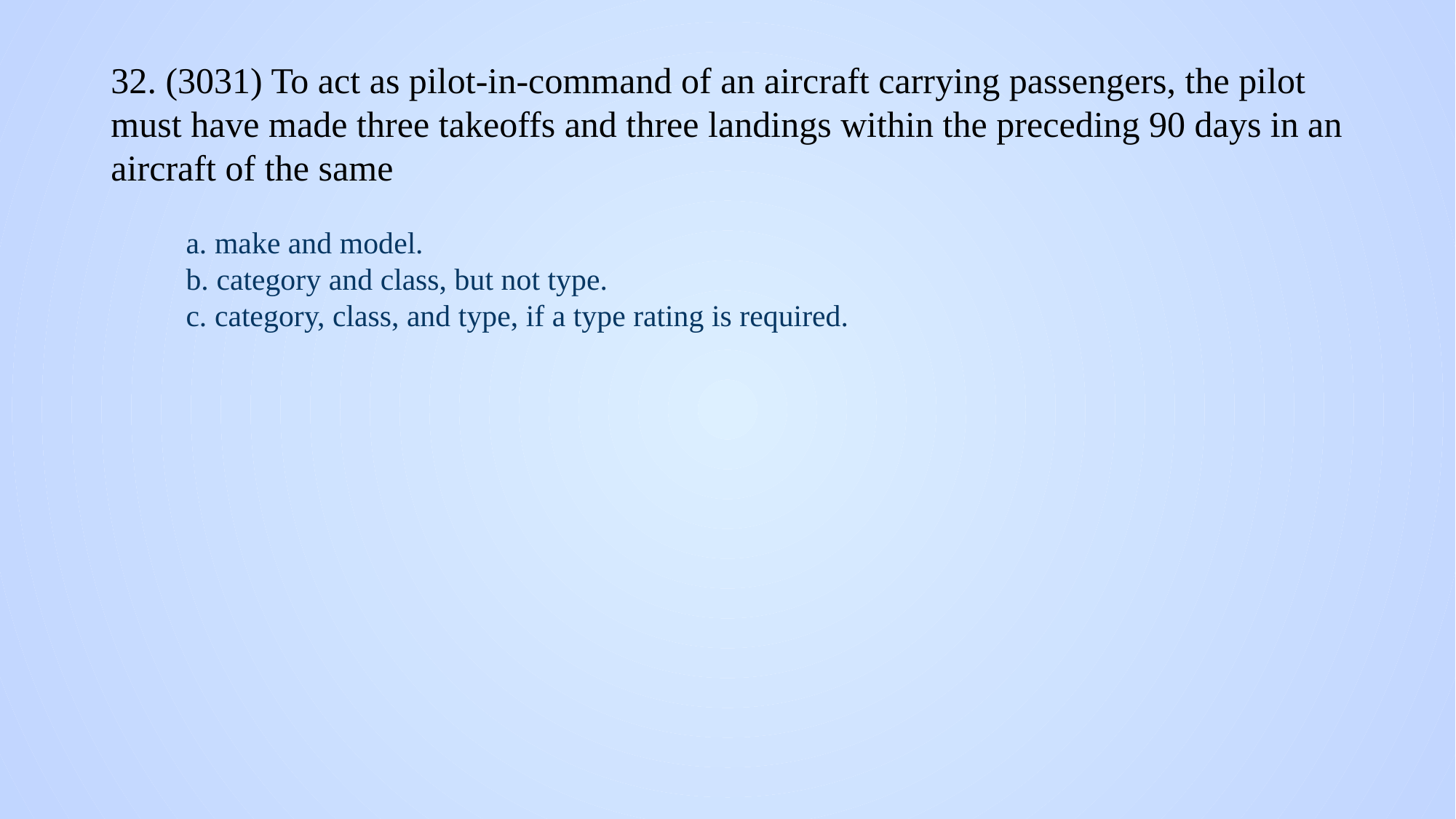

# 32. (3031) To act as pilot-in-command of an aircraft carrying passengers, the pilot must have made three takeoffs and three landings within the preceding 90 days in an aircraft of the same
a. make and model.
b. category and class, but not type.
c. category, class, and type, if a type rating is required.